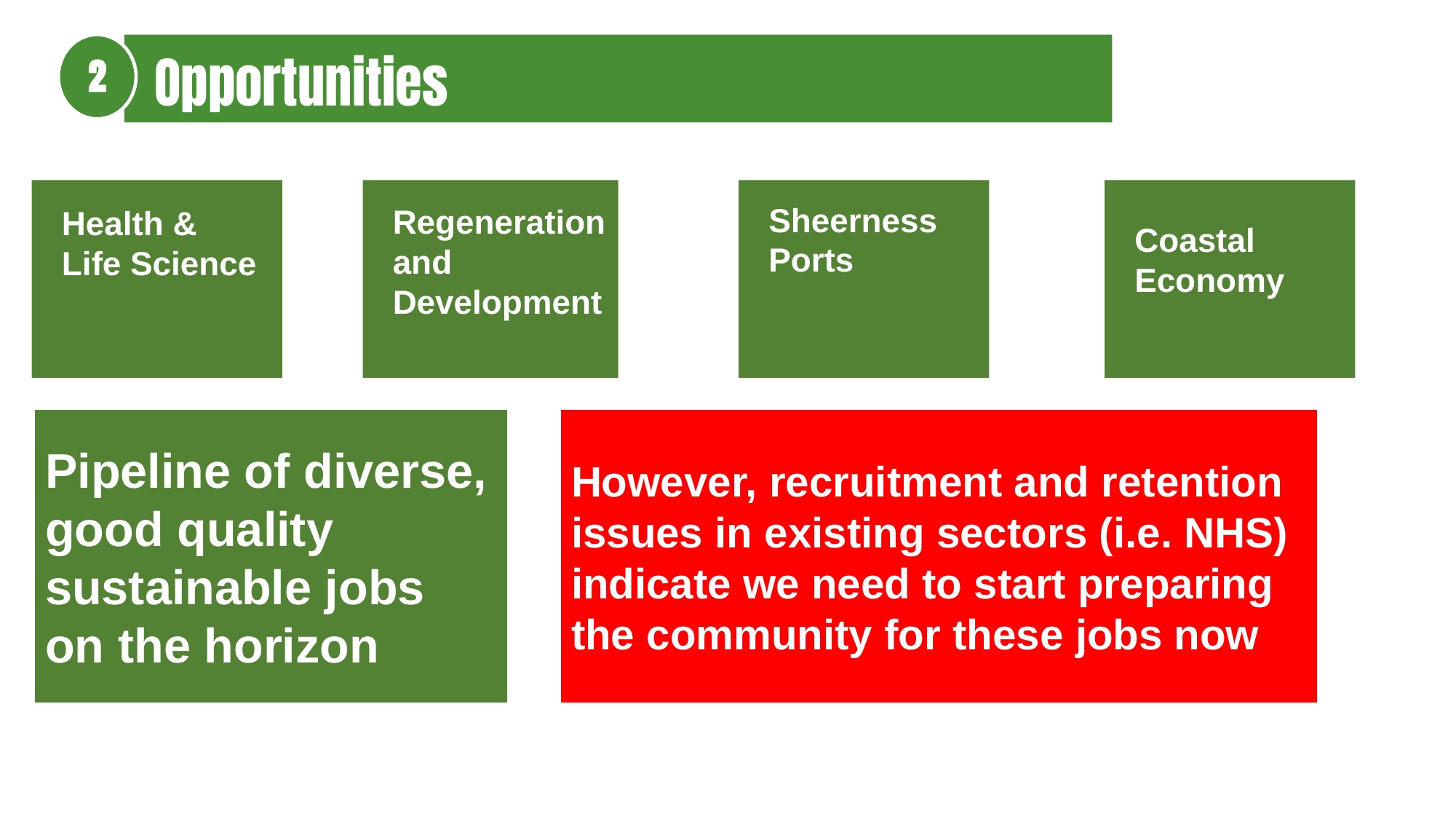

2
Opportunities
Health &
Life Science

Regeneration and Development

Sheerness Ports

Coastal Economy

Pipeline of diverse, good quality sustainable jobs on the horizon
However, recruitment and retention issues in existing sectors (i.e. NHS) indicate we need to start preparing the community for these jobs now